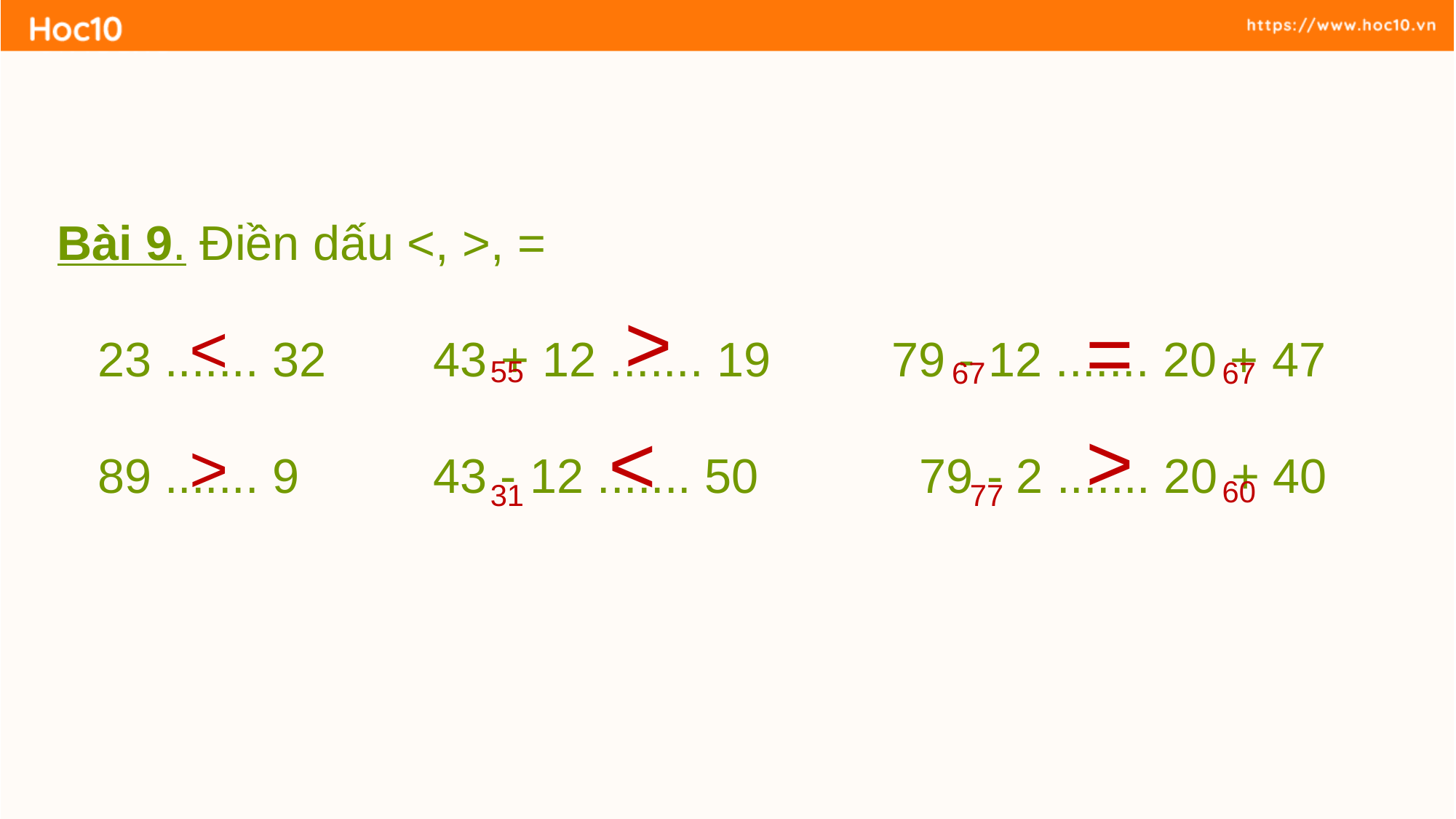

Bài 9. Điền dấu <, >, =
   23 ....... 32        43 + 12 ....... 19         79 - 12 ....... 20 + 47
   89 ....... 9          43 - 12 ....... 50            79 - 2 ....... 20 + 40
>
=
<
55
67
67
>
<
>
60
31
77